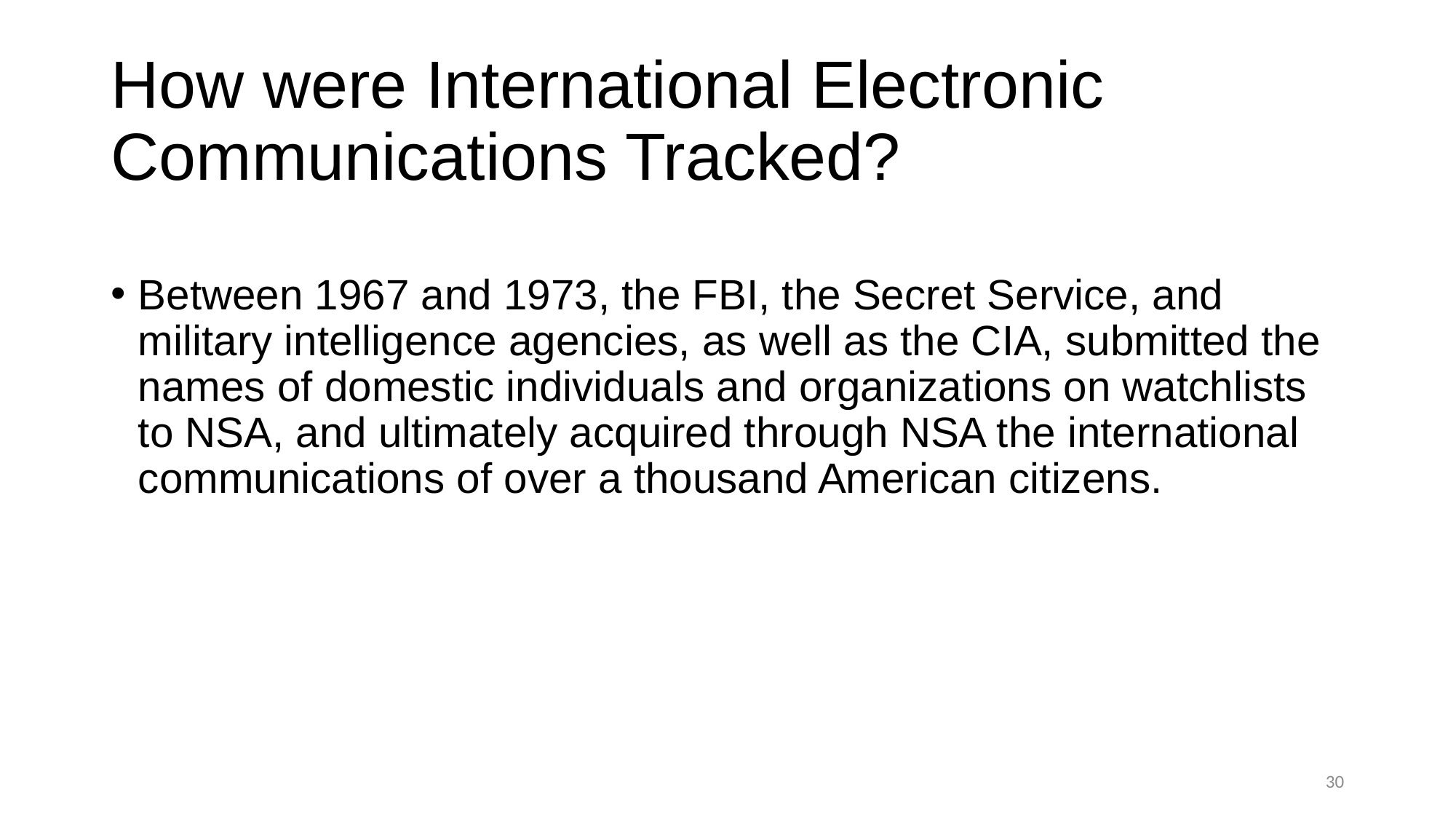

# How were International Electronic Communications Tracked?
Between 1967 and 1973, the FBI, the Secret Service, and military intelligence agencies, as well as the CIA, submitted the names of domestic individuals and organizations on watchlists to NSA, and ultimately acquired through NSA the international communications of over a thousand American citizens.
30